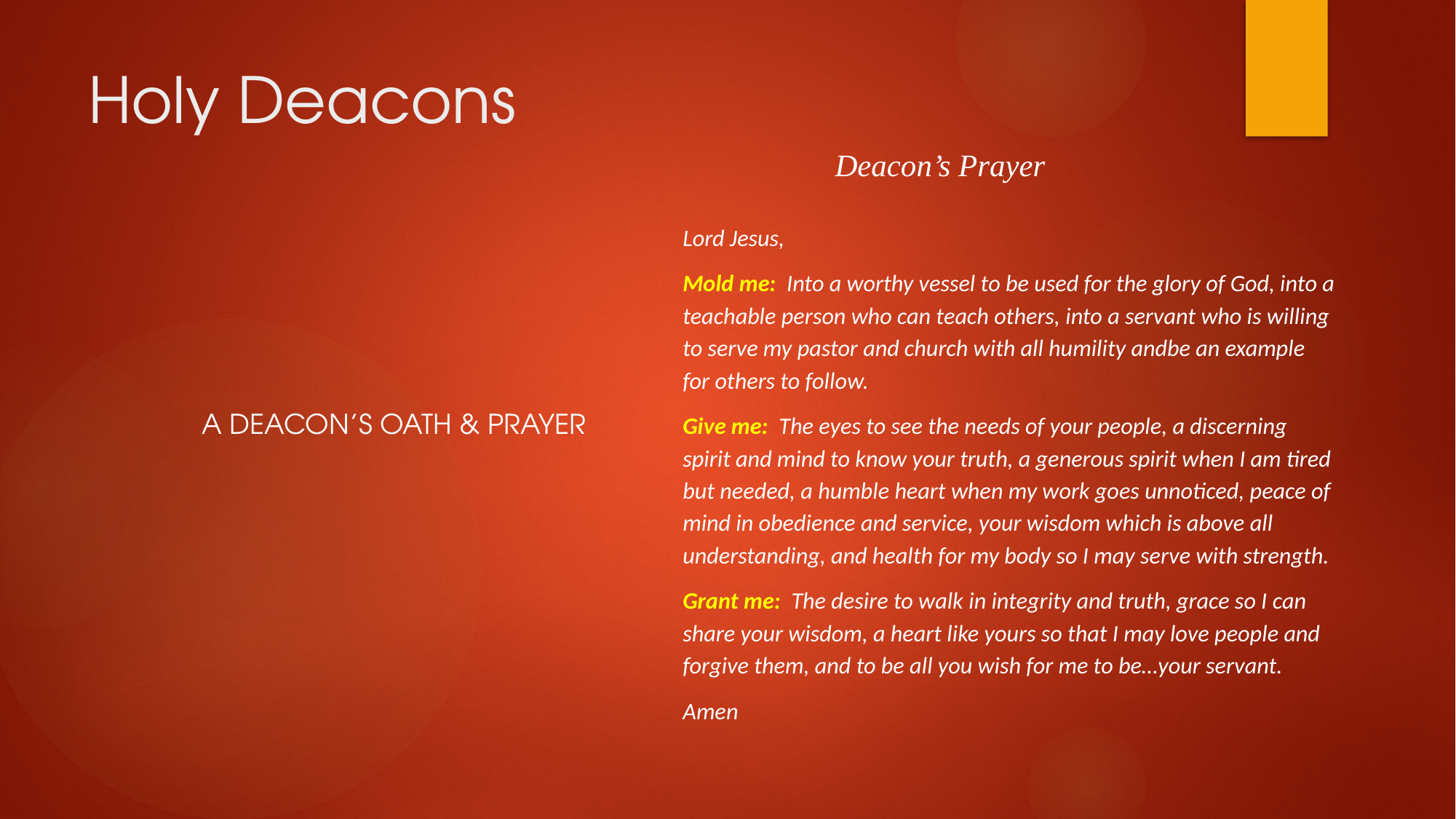

# Holy Deacons
Deacon’s Prayer
Lord Jesus,
Mold me:  Into a worthy vessel to be used for the glory of God, into a teachable person who can teach others, into a servant who is willing to serve my pastor and church with all humility andbe an example for others to follow.
Give me:  The eyes to see the needs of your people, a discerning spirit and mind to know your truth, a generous spirit when I am tired but needed, a humble heart when my work goes unnoticed, peace of mind in obedience and service, your wisdom which is above all understanding, and health for my body so I may serve with strength.
Grant me:  The desire to walk in integrity and truth, grace so I can share your wisdom, a heart like yours so that I may love people and forgive them, and to be all you wish for me to be…your servant.
Amen

A DEACON’S OATH & PRAYER